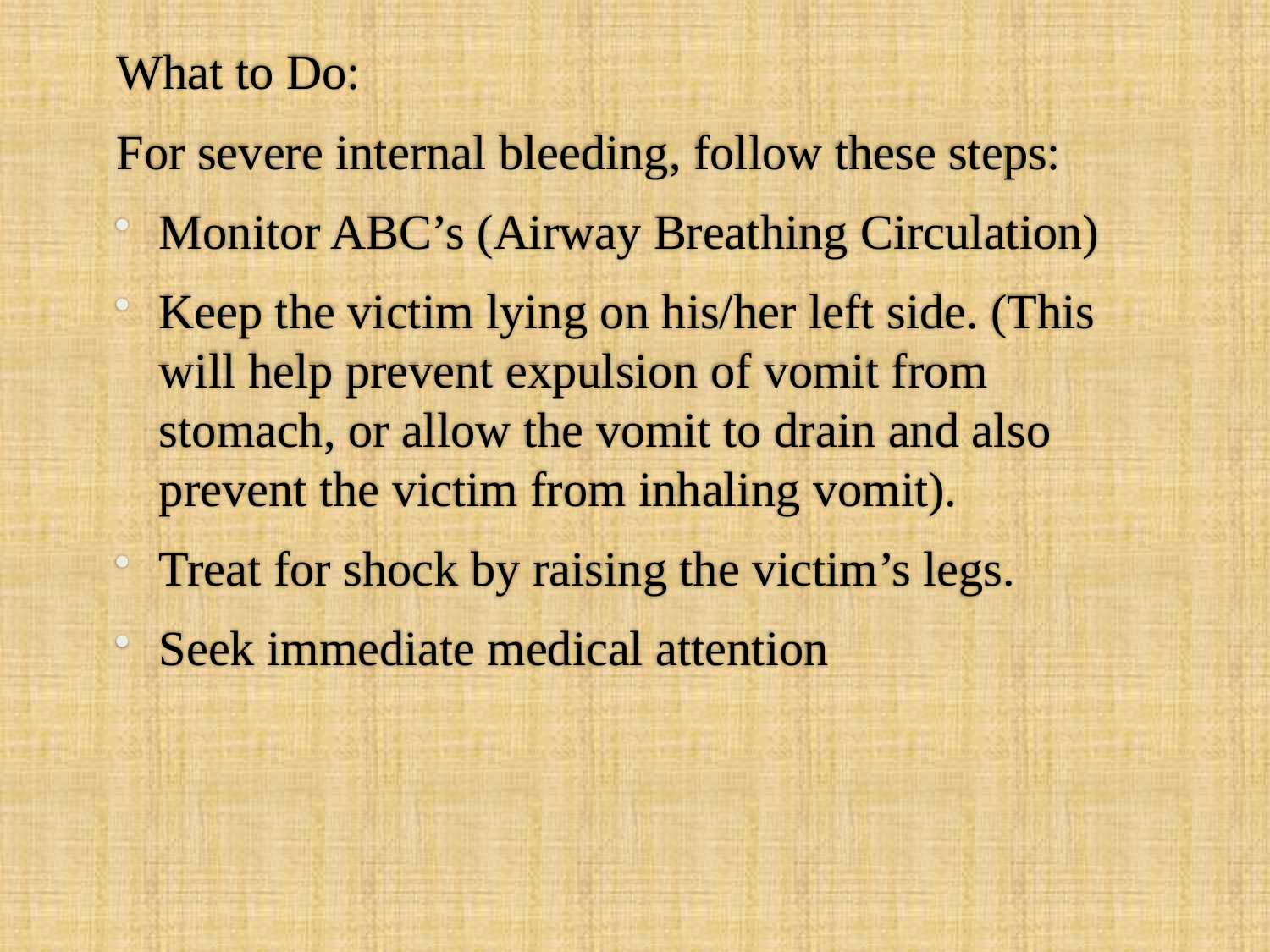

What to Do:
For severe internal bleeding, follow these steps:
Monitor ABC’s (Airway Breathing Circulation)
Keep the victim lying on his/her left side. (This will help prevent expulsion of vomit from stomach, or allow the vomit to drain and also prevent the victim from inhaling vomit).
Treat for shock by raising the victim’s legs.
Seek immediate medical attention